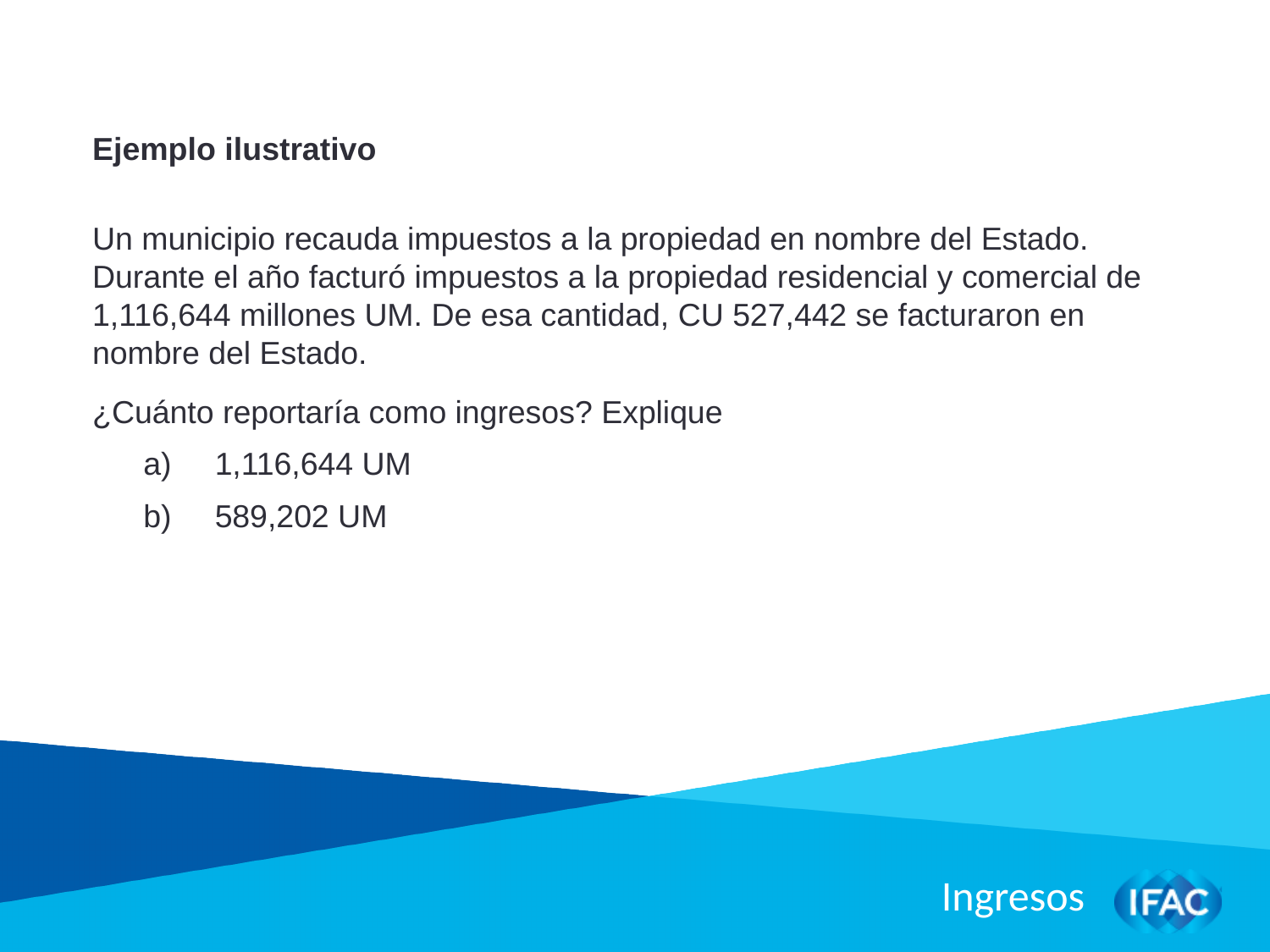

Ejemplo ilustrativo

Un municipio recauda impuestos a la propiedad en nombre del Estado.  Durante el año facturó impuestos a la propiedad residencial y comercial de 1,116,644 millones UM. De esa cantidad, CU 527,442 se facturaron en nombre del Estado.
¿Cuánto reportaría como ingresos? Explique
1,116,644 UM
589,202 UM

Ingresos